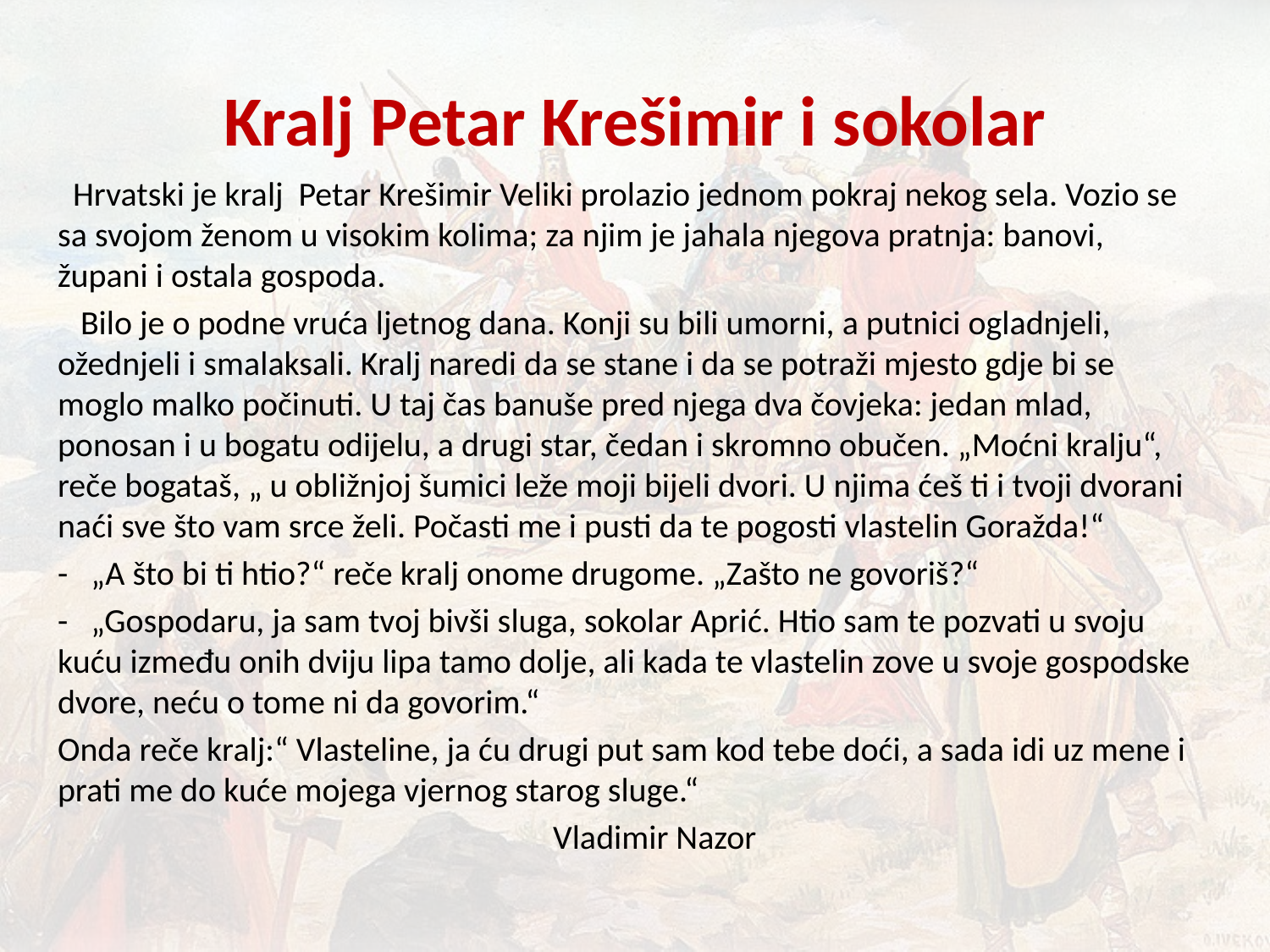

# Kralj Petar Krešimir i sokolar
  Hrvatski je kralj  Petar Krešimir Veliki prolazio jednom pokraj nekog sela. Vozio se sa svojom ženom u visokim kolima; za njim je jahala njegova pratnja: banovi, župani i ostala gospoda.
   Bilo je o podne vruća ljetnog dana. Konji su bili umorni, a putnici ogladnjeli, ožednjeli i smalaksali. Kralj naredi da se stane i da se potraži mjesto gdje bi se moglo malko počinuti. U taj čas banuše pred njega dva čovjeka: jedan mlad, ponosan i u bogatu odijelu, a drugi star, čedan i skromno obučen. „Moćni kralju“, reče bogataš, „ u obližnjoj šumici leže moji bijeli dvori. U njima ćeš ti i tvoji dvorani naći sve što vam srce želi. Počasti me i pusti da te pogosti vlastelin Goražda!“
-   „A što bi ti htio?“ reče kralj onome drugome. „Zašto ne govoriš?“
-   „Gospodaru, ja sam tvoj bivši sluga, sokolar Aprić. Htio sam te pozvati u svoju kuću između onih dviju lipa tamo dolje, ali kada te vlastelin zove u svoje gospodske dvore, neću o tome ni da govorim.“
Onda reče kralj:“ Vlasteline, ja ću drugi put sam kod tebe doći, a sada idi uz mene i prati me do kuće mojega vjernog starog sluge.“
                                                                 Vladimir Nazor